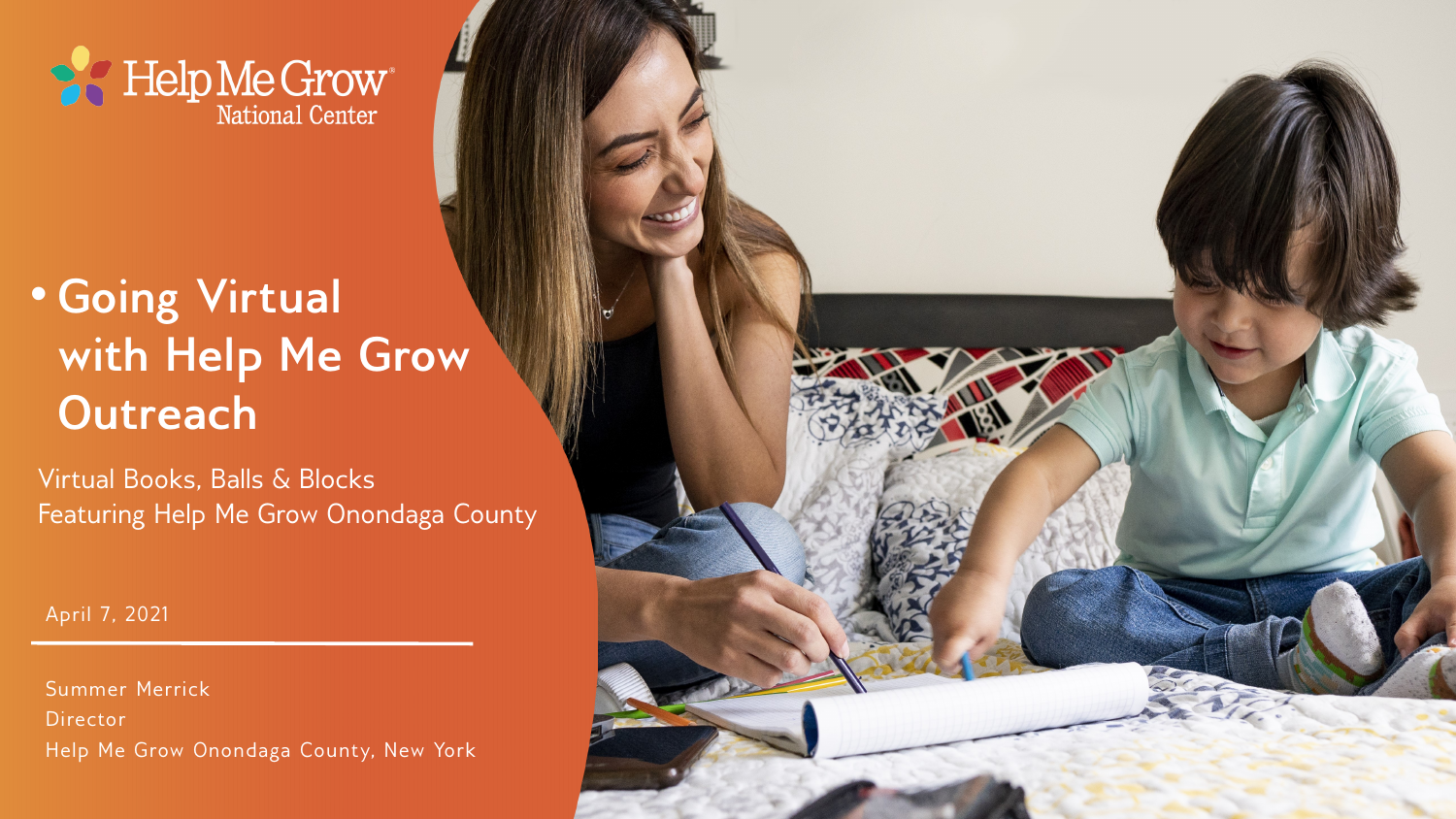

Going Virtual
with Help Me Grow Outreach
Virtual Books, Balls & Blocks
Featuring Help Me Grow Onondaga County
April 7, 2021
Summer Merrick
Director
Help Me Grow Onondaga County, New York